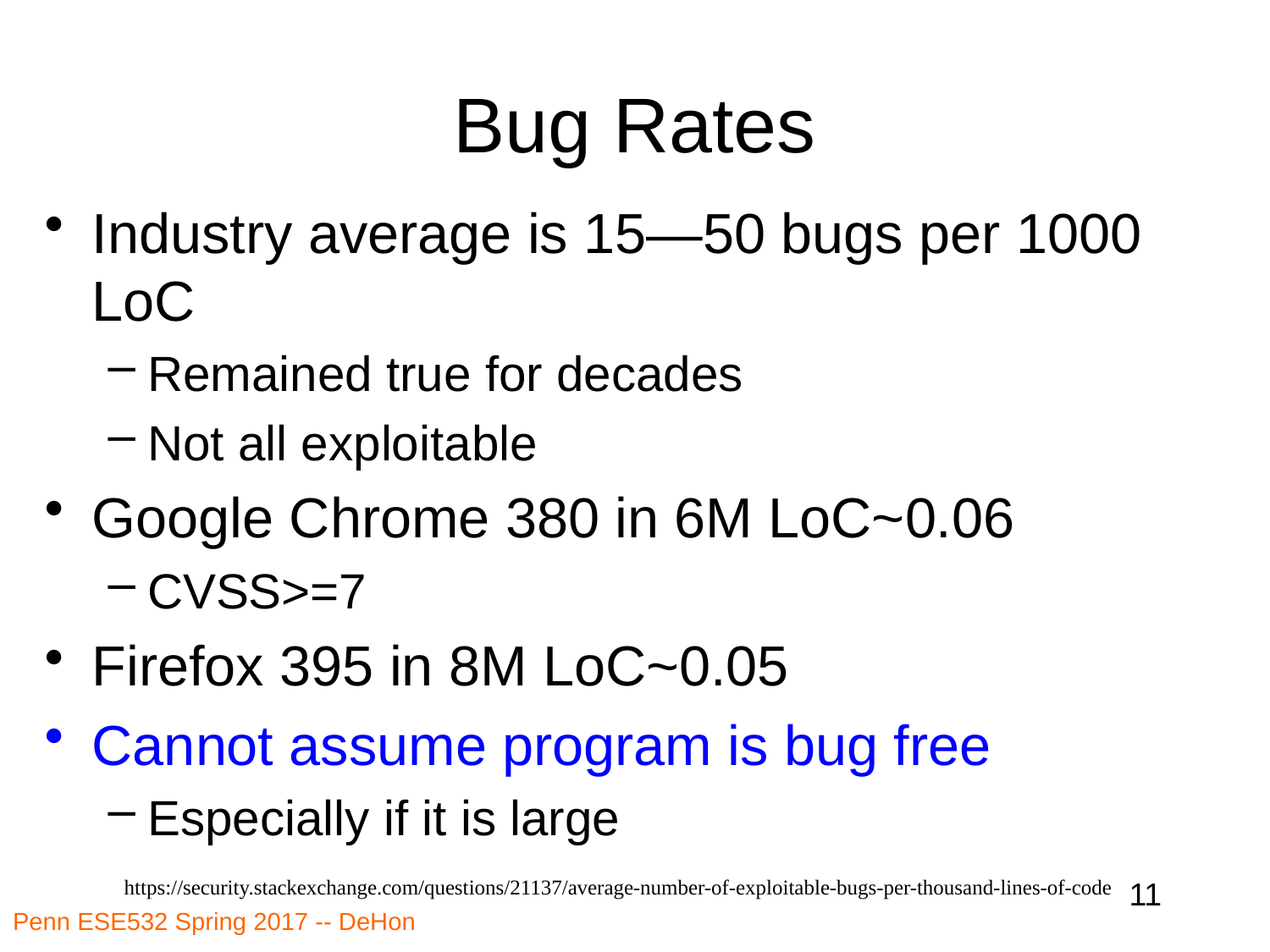

# Bug Rates
Industry average is 15—50 bugs per 1000 LoC
Remained true for decades
Not all exploitable
Google Chrome 380 in 6M LoC~0.06
CVSS>=7
Firefox 395 in 8M LoC~0.05
Cannot assume program is bug free
Especially if it is large

https://security.stackexchange.com/questions/21137/average-number-of-exploitable-bugs-per-thousand-lines-of-code
11
Penn ESE532 Spring 2017 -- DeHon